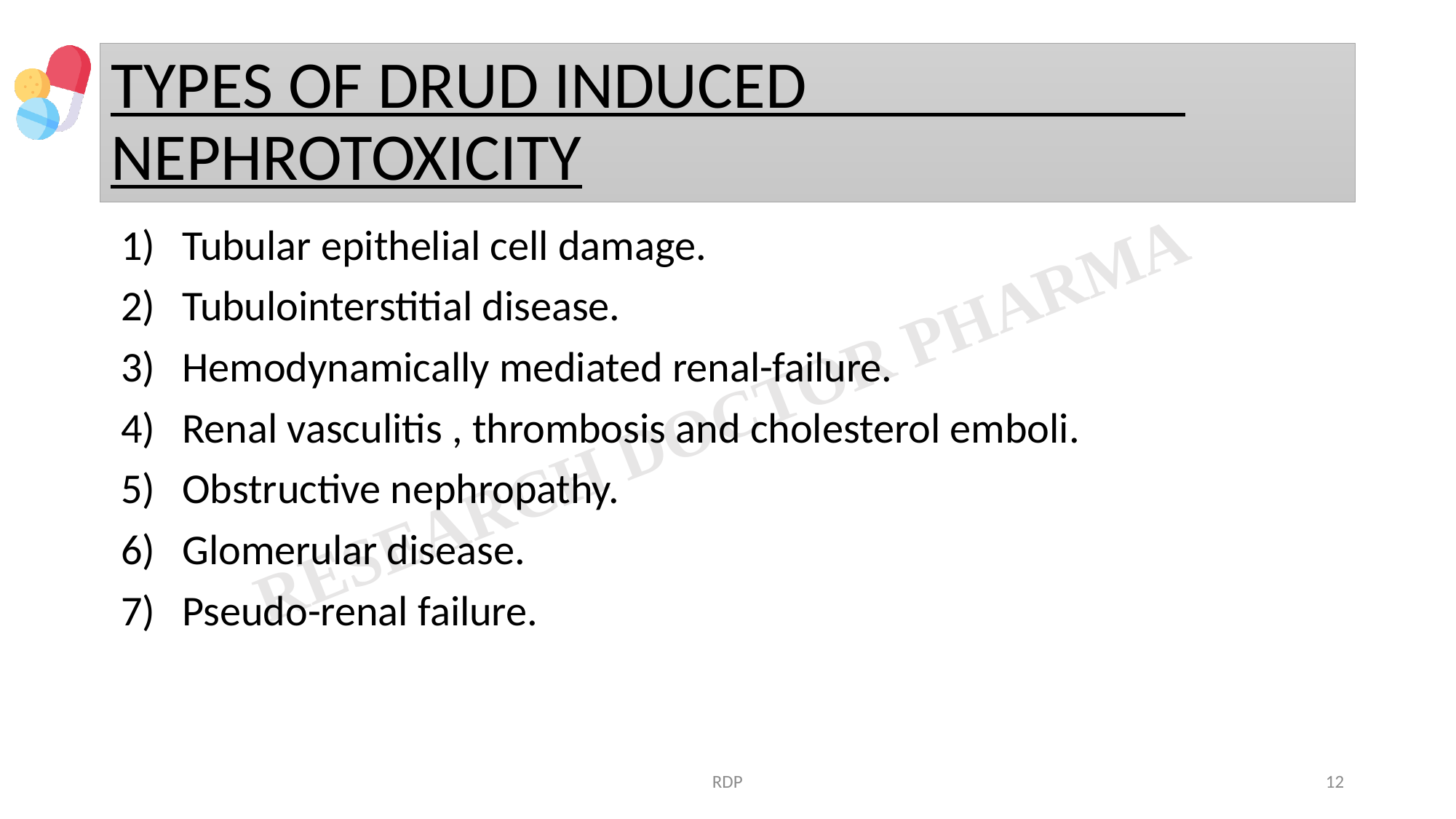

# TYPES OF DRUD INDUCED                          NEPHROTOXICITY
Tubular epithelial cell damage.
Tubulointerstitial disease.
Hemodynamically mediated renal-failure.
Renal vasculitis , thrombosis and cholesterol emboli.
Obstructive nephropathy.
Glomerular disease.
Pseudo-renal failure.

RDP
12